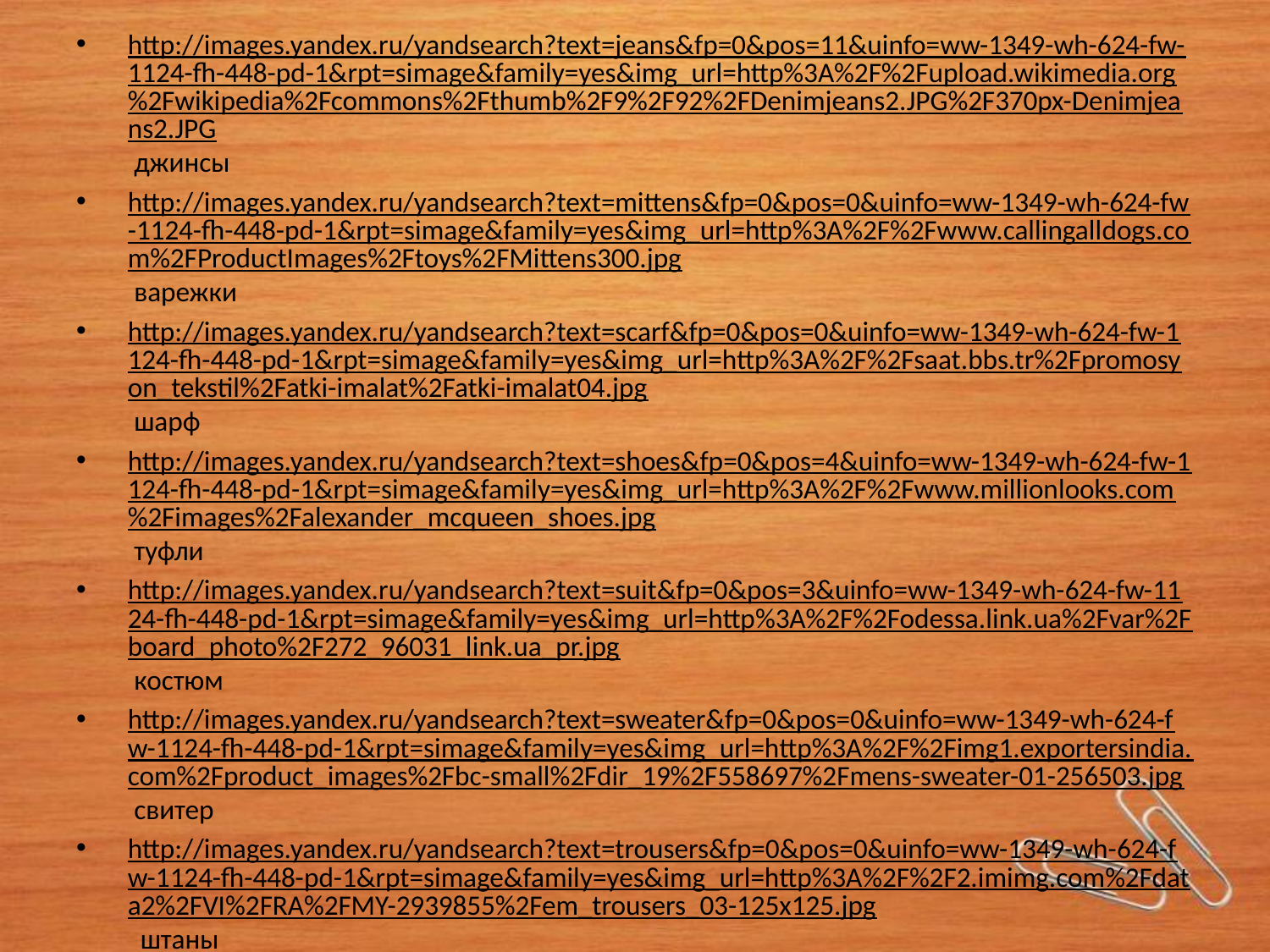

http://images.yandex.ru/yandsearch?text=jeans&fp=0&pos=11&uinfo=ww-1349-wh-624-fw-1124-fh-448-pd-1&rpt=simage&family=yes&img_url=http%3A%2F%2Fupload.wikimedia.org%2Fwikipedia%2Fcommons%2Fthumb%2F9%2F92%2FDenimjeans2.JPG%2F370px-Denimjeans2.JPG джинсы
http://images.yandex.ru/yandsearch?text=mittens&fp=0&pos=0&uinfo=ww-1349-wh-624-fw-1124-fh-448-pd-1&rpt=simage&family=yes&img_url=http%3A%2F%2Fwww.callingalldogs.com%2FProductImages%2Ftoys%2FMittens300.jpg варежки
http://images.yandex.ru/yandsearch?text=scarf&fp=0&pos=0&uinfo=ww-1349-wh-624-fw-1124-fh-448-pd-1&rpt=simage&family=yes&img_url=http%3A%2F%2Fsaat.bbs.tr%2Fpromosyon_tekstil%2Fatki-imalat%2Fatki-imalat04.jpg шарф
http://images.yandex.ru/yandsearch?text=shoes&fp=0&pos=4&uinfo=ww-1349-wh-624-fw-1124-fh-448-pd-1&rpt=simage&family=yes&img_url=http%3A%2F%2Fwww.millionlooks.com%2Fimages%2Falexander_mcqueen_shoes.jpg туфли
http://images.yandex.ru/yandsearch?text=suit&fp=0&pos=3&uinfo=ww-1349-wh-624-fw-1124-fh-448-pd-1&rpt=simage&family=yes&img_url=http%3A%2F%2Fodessa.link.ua%2Fvar%2Fboard_photo%2F272_96031_link.ua_pr.jpg костюм
http://images.yandex.ru/yandsearch?text=sweater&fp=0&pos=0&uinfo=ww-1349-wh-624-fw-1124-fh-448-pd-1&rpt=simage&family=yes&img_url=http%3A%2F%2Fimg1.exportersindia.com%2Fproduct_images%2Fbc-small%2Fdir_19%2F558697%2Fmens-sweater-01-256503.jpg свитер
http://images.yandex.ru/yandsearch?text=trousers&fp=0&pos=0&uinfo=ww-1349-wh-624-fw-1124-fh-448-pd-1&rpt=simage&family=yes&img_url=http%3A%2F%2F2.imimg.com%2Fdata2%2FVI%2FRA%2FMY-2939855%2Fem_trousers_03-125x125.jpg  штаны
http://images.yandex.ru/yandsearch?text=t-shirt&fp=0&pos=9&uinfo=ww-1349-wh-624-fw-1124-fh-448-pd-1&rpt=simage&family=yes&img_url=http%3A%2F%2Fwww.2dayblog.com%2Fimages%2Fdigital_shirt.jpg  футболка
#